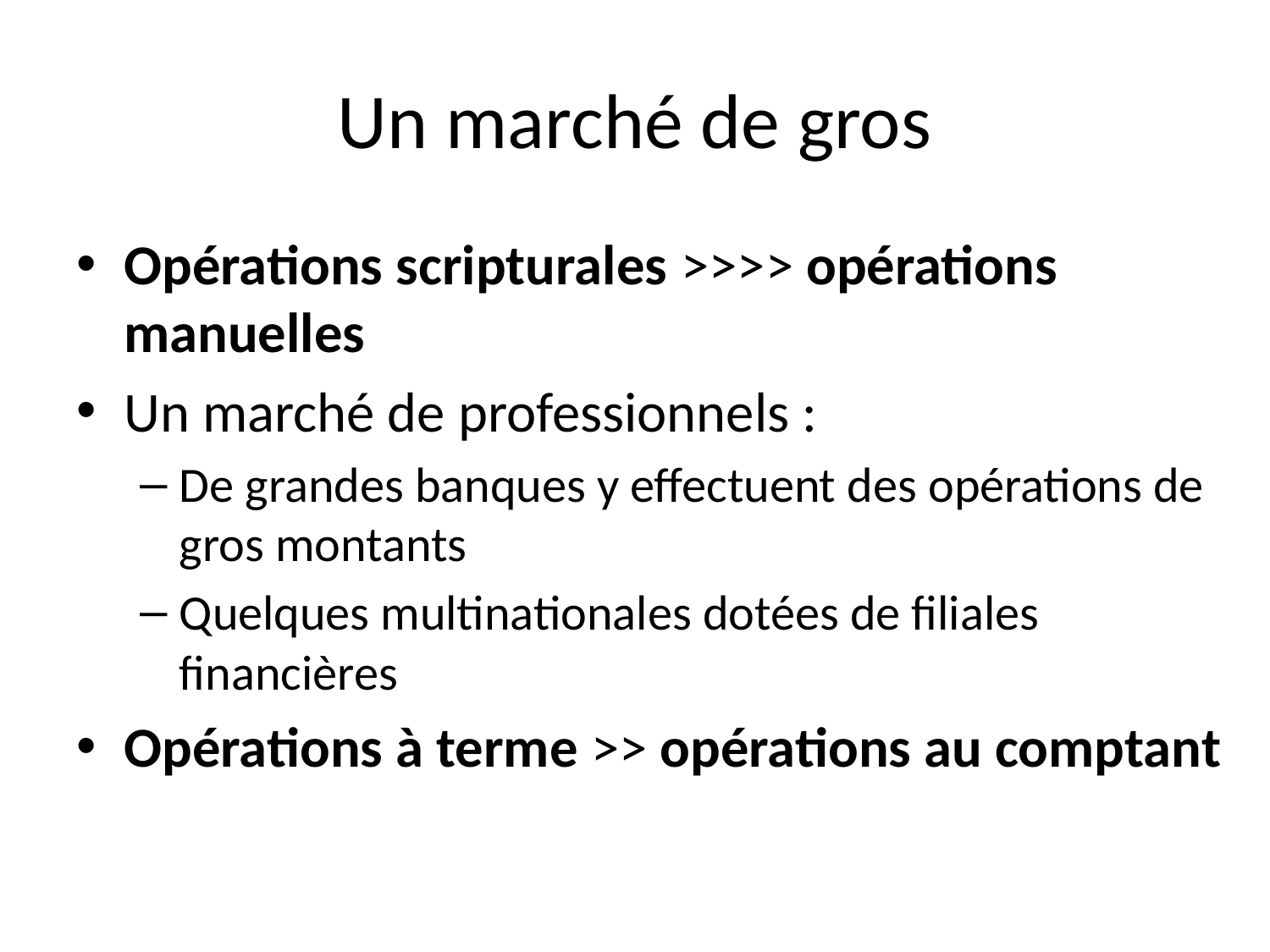

# Un marché de gros
Opérations scripturales >>>> opérations manuelles
Un marché de professionnels :
De grandes banques y effectuent des opérations de gros montants
Quelques multinationales dotées de filiales financières
Opérations à terme >> opérations au comptant